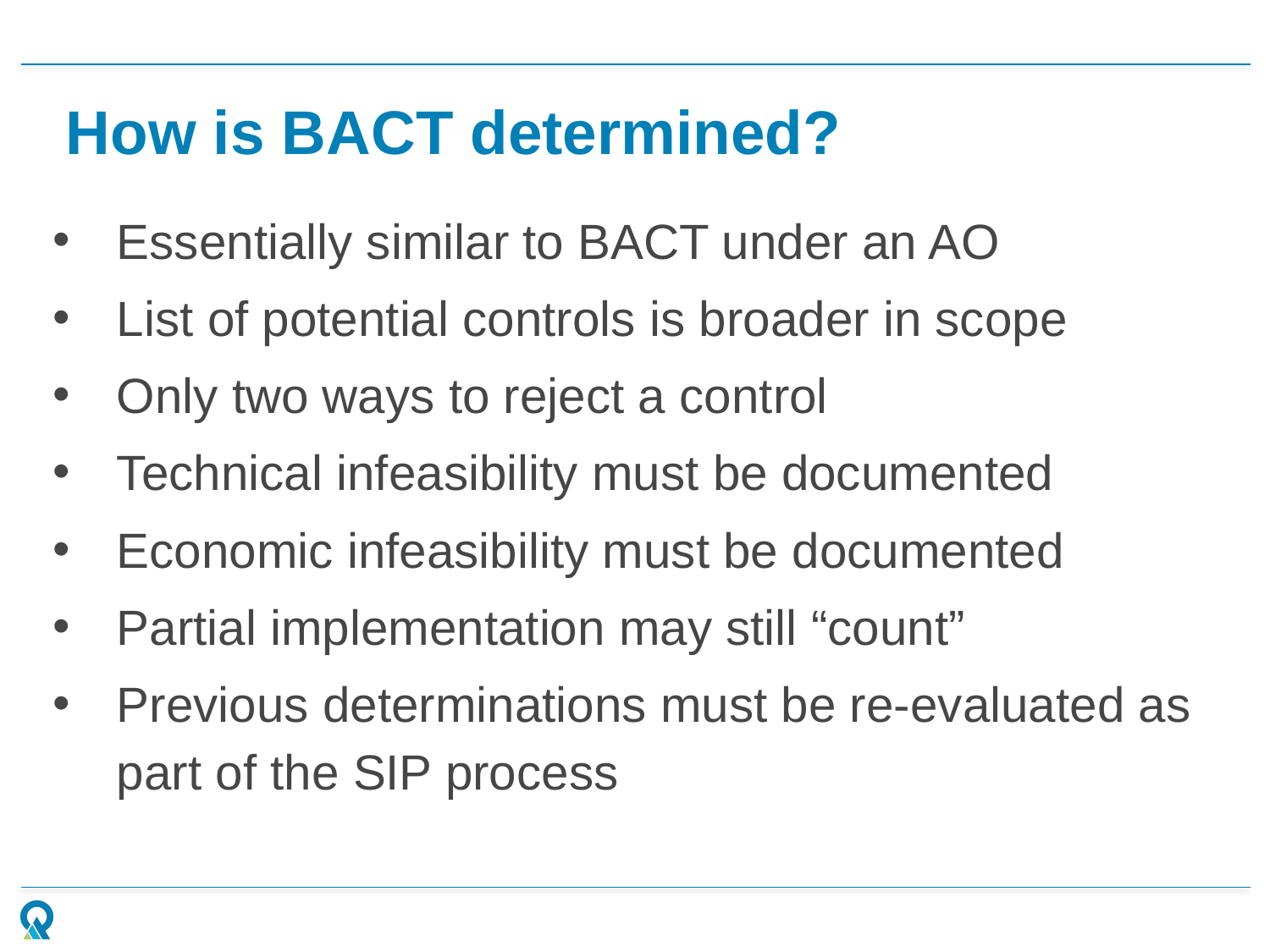

# How is BACT determined?
Essentially similar to BACT under an AO
List of potential controls is broader in scope
Only two ways to reject a control
Technical infeasibility must be documented
Economic infeasibility must be documented
Partial implementation may still “count”
Previous determinations must be re-evaluated as part of the SIP process
12